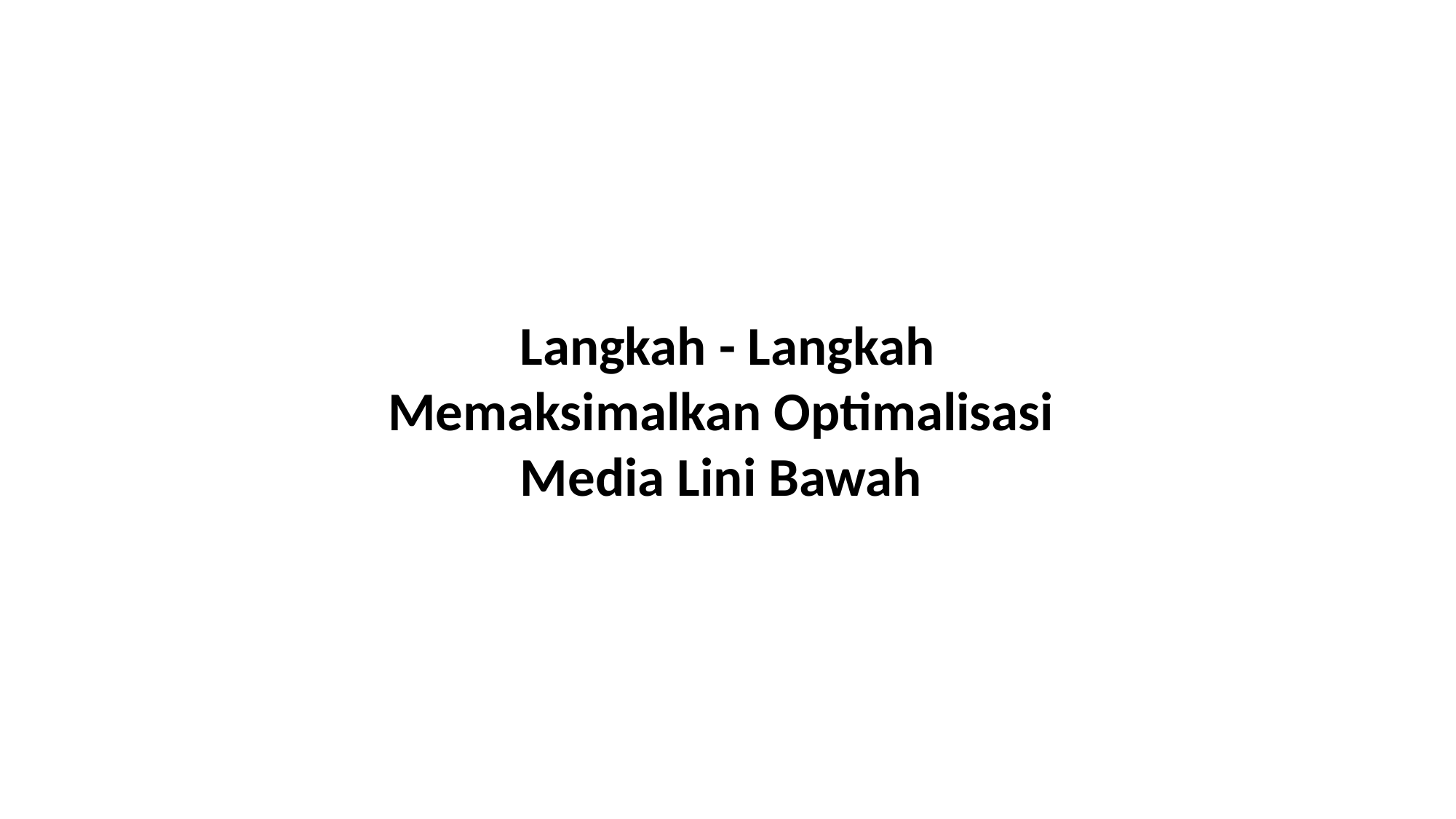

Langkah - Langkah Memaksimalkan Optimalisasi
Media Lini Bawah